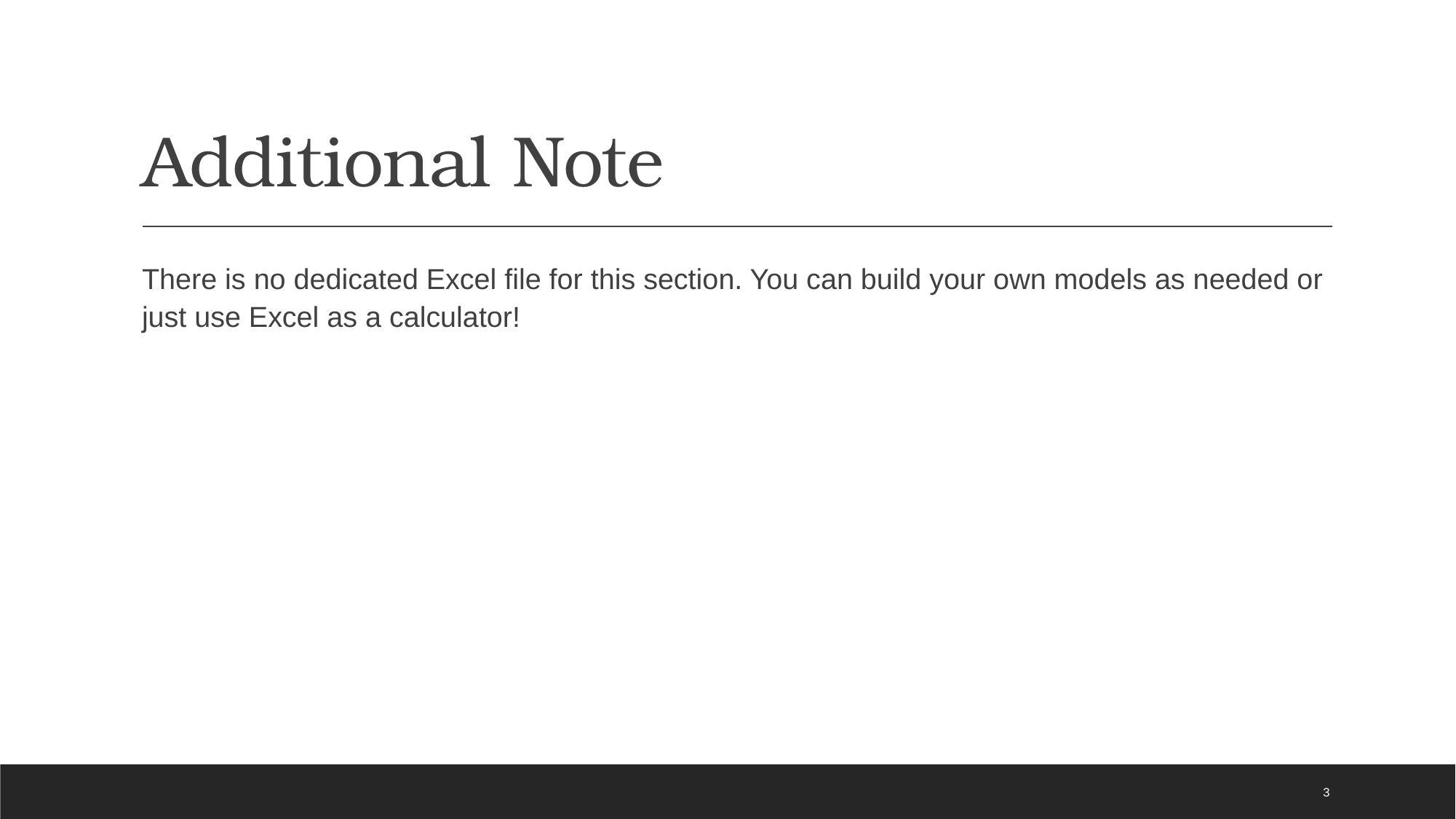

# Additional Note
There is no dedicated Excel file for this section. You can build your own models as needed or just use Excel as a calculator!
3